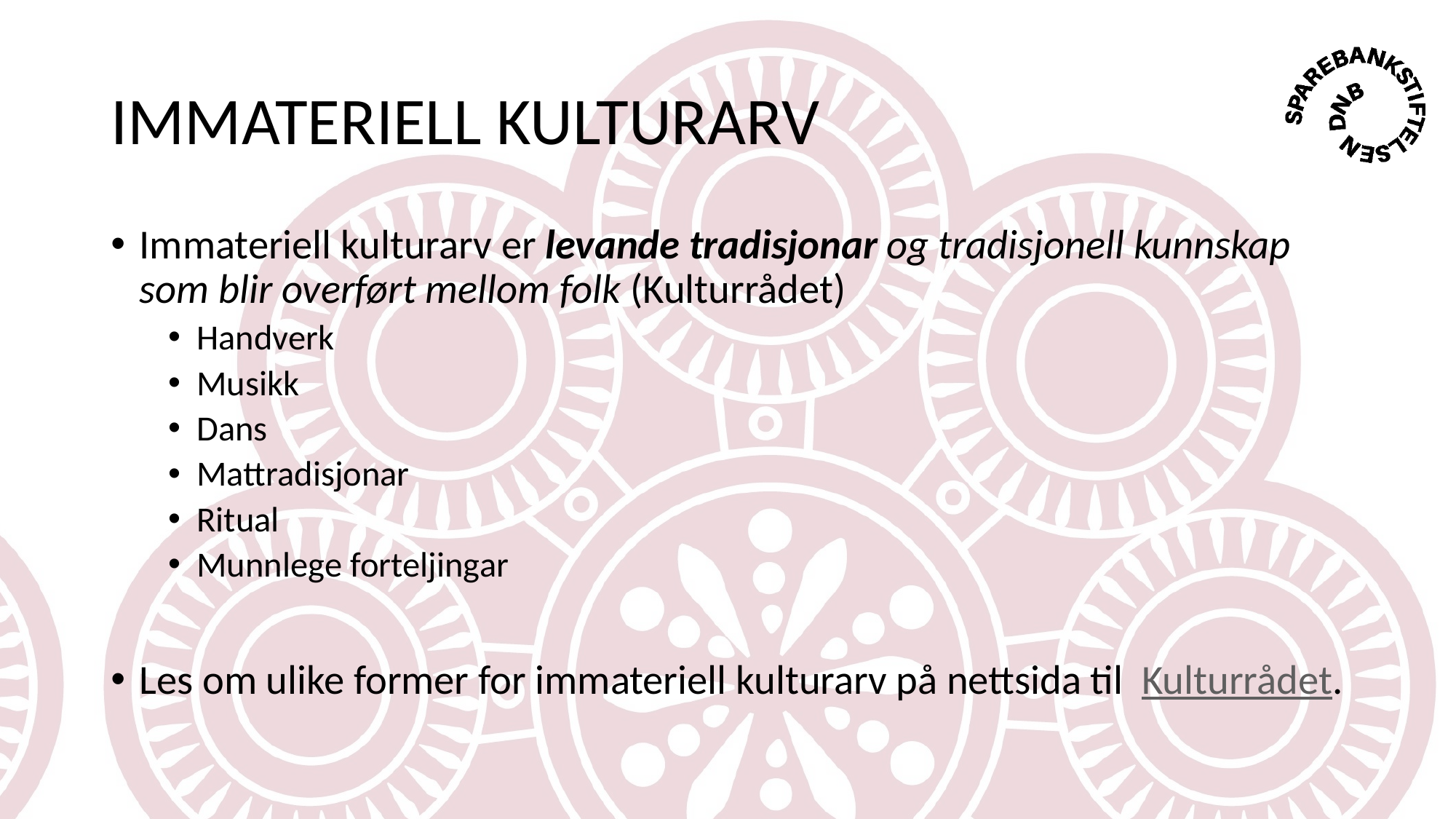

# IMMATERIELL KULTURARV
Immateriell kulturarv er levande tradisjonar og tradisjonell kunnskap som blir overført mellom folk (Kulturrådet)
Handverk
Musikk
Dans
Mattradisjonar
Ritual
Munnlege forteljingar

Les om ulike former for immateriell kulturarv på nettsida til  Kulturrådet.